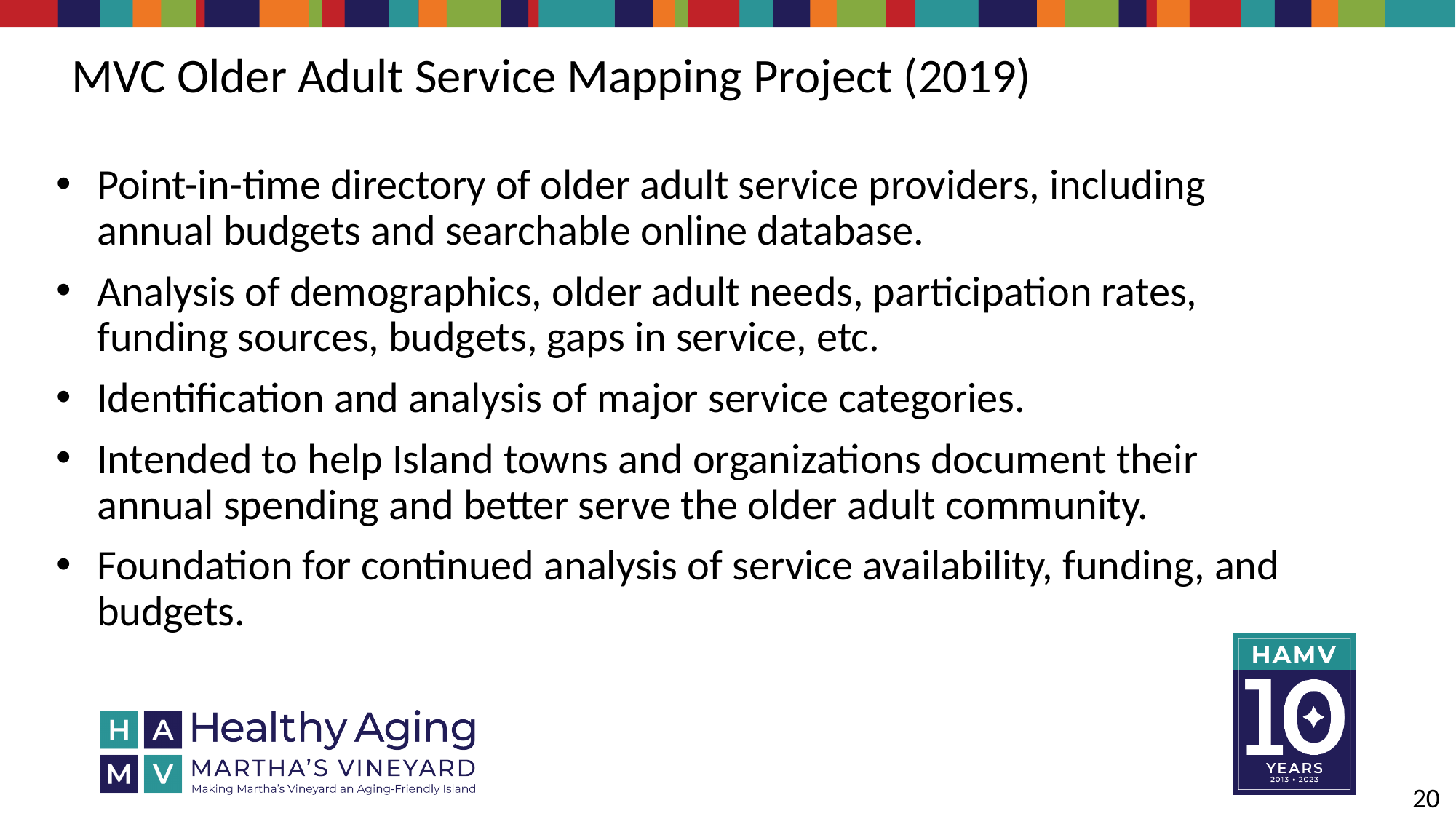

# MVC Older Adult Service Mapping Project (2019)
Point-in-time directory of older adult service providers, including annual budgets and searchable online database.
Analysis of demographics, older adult needs, participation rates, funding sources, budgets, gaps in service, etc.
Identification and analysis of major service categories.
Intended to help Island towns and organizations document their annual spending and better serve the older adult community.
Foundation for continued analysis of service availability, funding, and budgets.

20